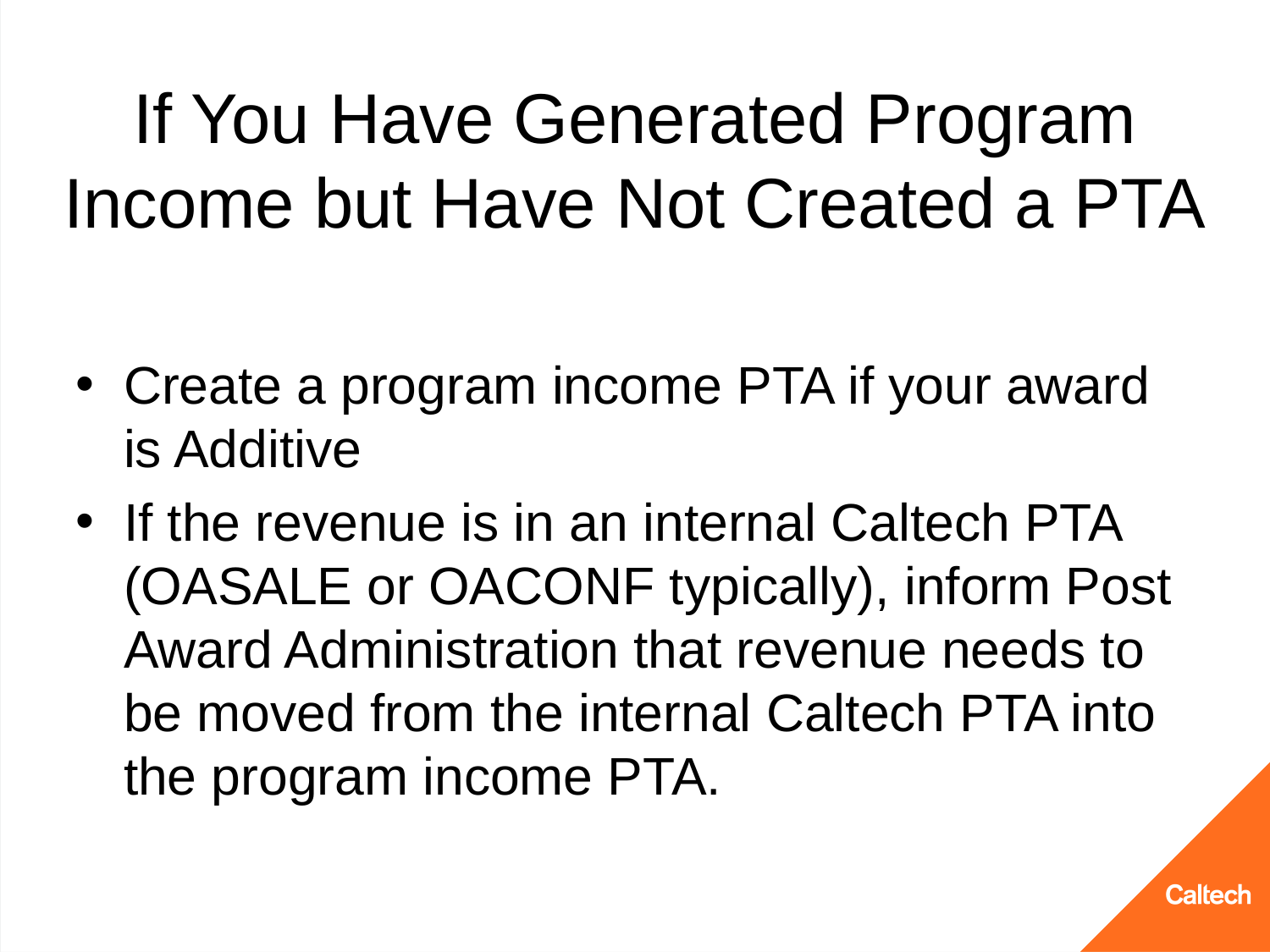

# If You Have Generated Program Income but Have Not Created a PTA
Create a program income PTA if your award is Additive
If the revenue is in an internal Caltech PTA (OASALE or OACONF typically), inform Post Award Administration that revenue needs to be moved from the internal Caltech PTA into the program income PTA.